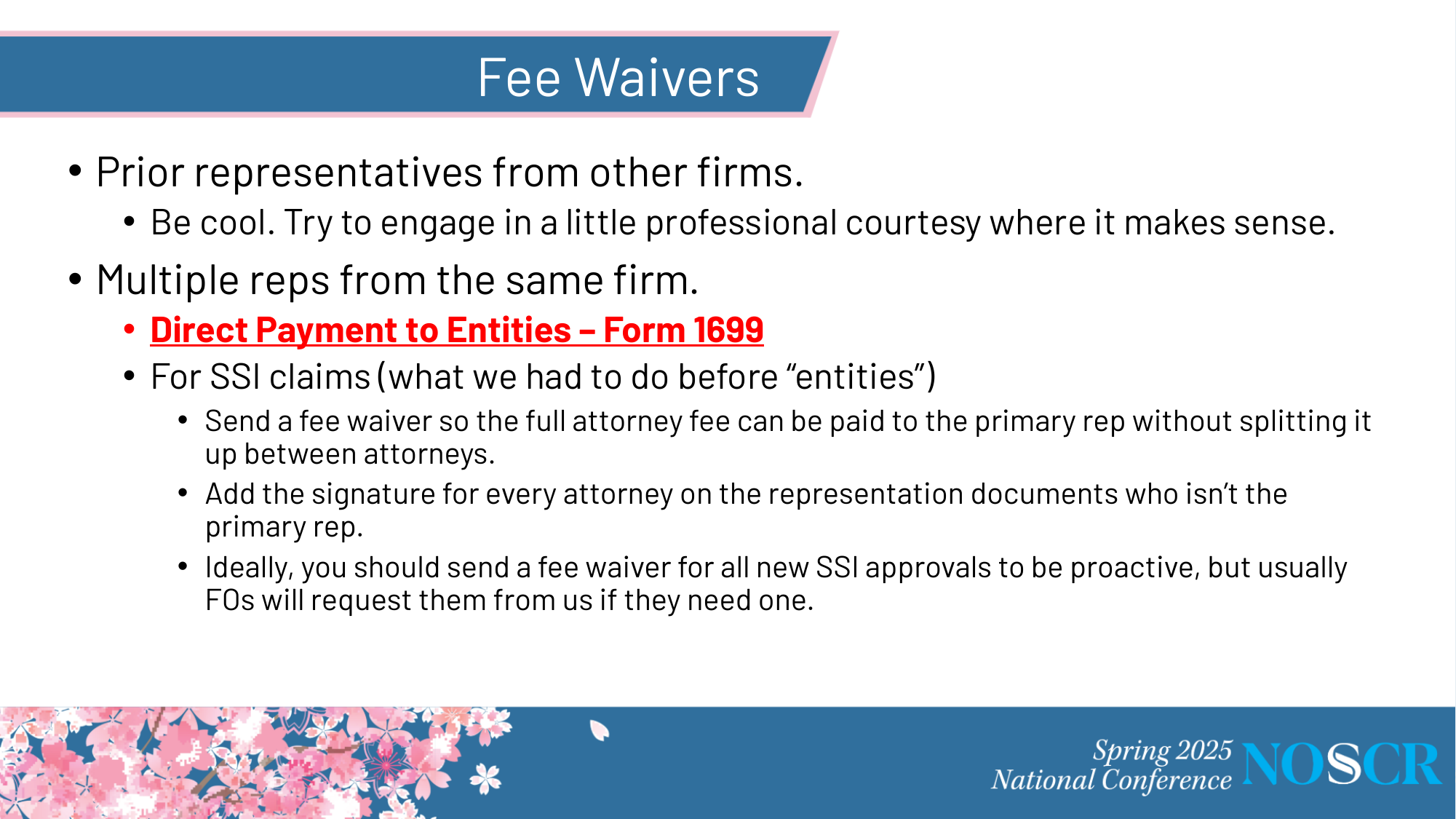

# Fee Waivers
Prior representatives from other firms.
Be cool. Try to engage in a little professional courtesy where it makes sense.
Multiple reps from the same firm.
Direct Payment to Entities – Form 1699
For SSI claims (what we had to do before “entities”)
Send a fee waiver so the full attorney fee can be paid to the primary rep without splitting it up between attorneys.
Add the signature for every attorney on the representation documents who isn’t the primary rep.
Ideally, you should send a fee waiver for all new SSI approvals to be proactive, but usually FOs will request them from us if they need one.